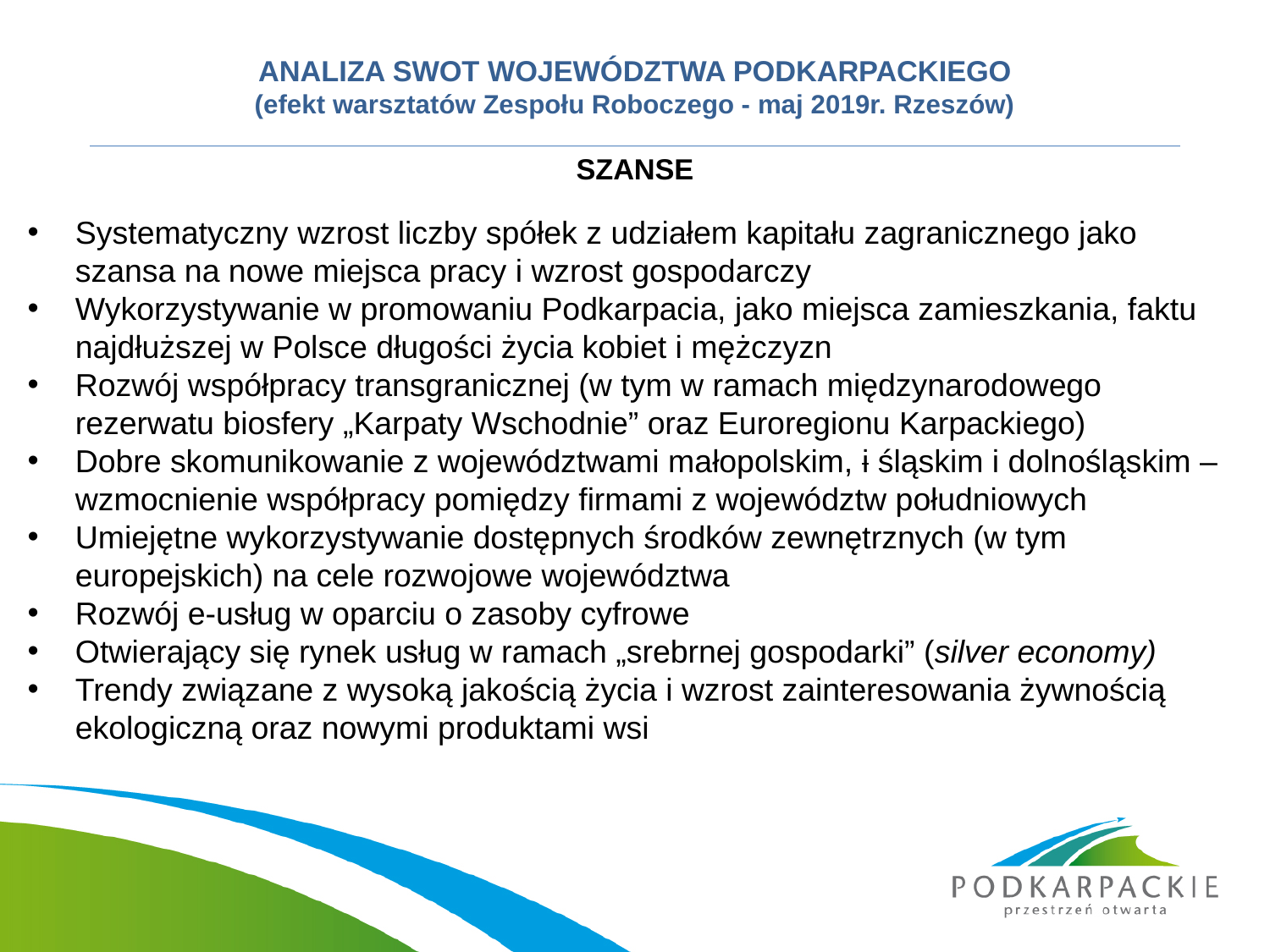

# ANALIZA SWOT WOJEWÓDZTWA PODKARPACKIEGO (efekt warsztatów Zespołu Roboczego - maj 2019r. Rzeszów) SZANSE
Systematyczny wzrost liczby spółek z udziałem kapitału zagranicznego jako szansa na nowe miejsca pracy i wzrost gospodarczy
Wykorzystywanie w promowaniu Podkarpacia, jako miejsca zamieszkania, faktu najdłuższej w Polsce długości życia kobiet i mężczyzn
Rozwój współpracy transgranicznej (w tym w ramach międzynarodowego rezerwatu biosfery „Karpaty Wschodnie” oraz Euroregionu Karpackiego)
Dobre skomunikowanie z województwami małopolskim, i śląskim i dolnośląskim – wzmocnienie współpracy pomiędzy firmami z województw południowych
Umiejętne wykorzystywanie dostępnych środków zewnętrznych (w tym europejskich) na cele rozwojowe województwa
Rozwój e-usług w oparciu o zasoby cyfrowe
Otwierający się rynek usług w ramach „srebrnej gospodarki” (silver economy)
Trendy związane z wysoką jakością życia i wzrost zainteresowania żywnością ekologiczną oraz nowymi produktami wsi